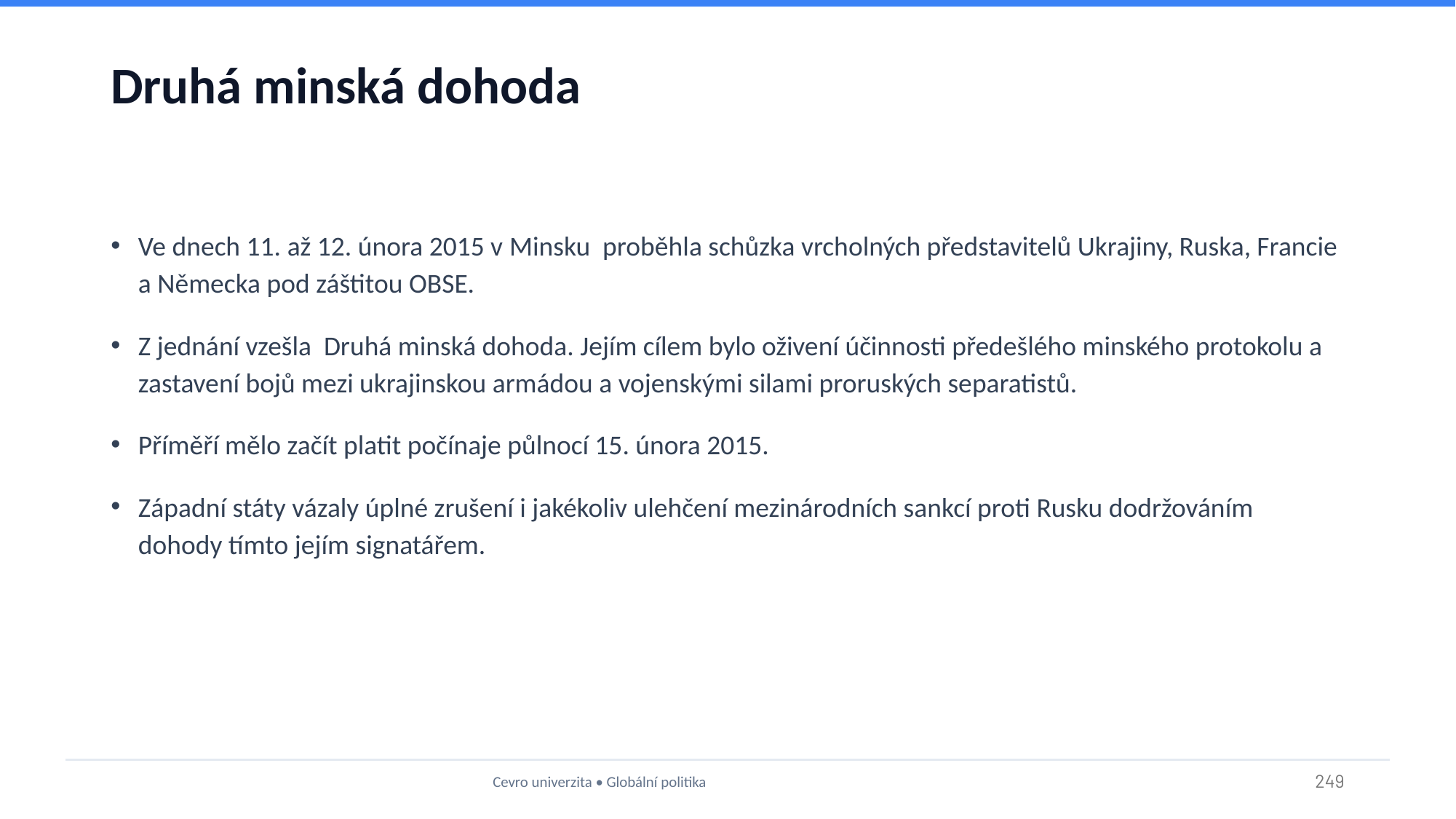

# Druhá minská dohoda
Ve dnech 11. až 12. února 2015 v Minsku  proběhla schůzka vrcholných představitelů Ukrajiny, Ruska, Francie a Německa pod záštitou OBSE.
Z jednání vzešla  Druhá minská dohoda. Jejím cílem bylo oživení účinnosti předešlého minského protokolu a zastavení bojů mezi ukrajinskou armádou a vojenskými silami proruských separatistů.
Příměří mělo začít platit počínaje půlnocí 15. února 2015.
Západní státy vázaly úplné zrušení i jakékoliv ulehčení mezinárodních sankcí proti Rusku dodržováním dohody tímto jejím signatářem.

Cevro univerzita • Globální politika
249